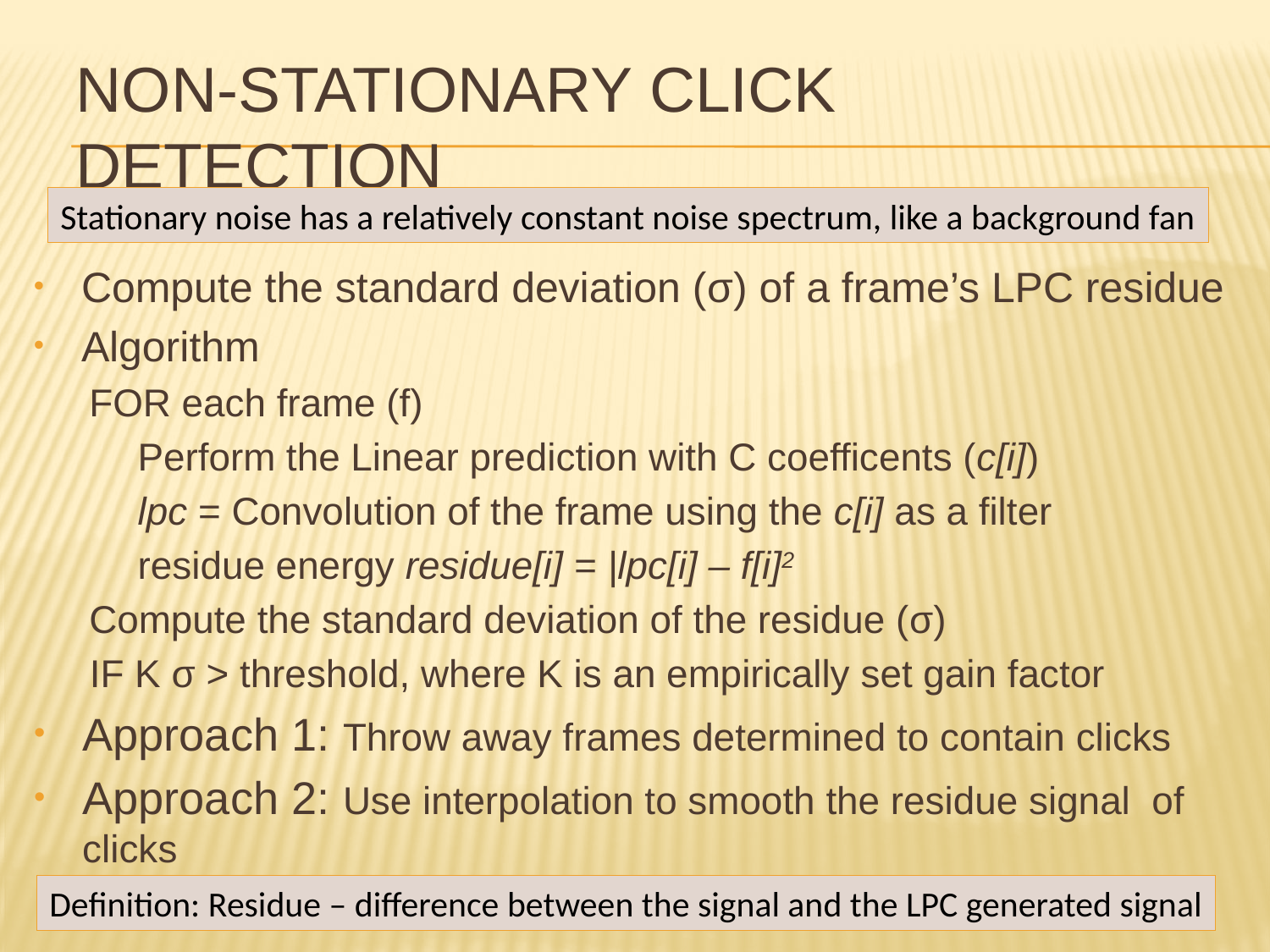

# Non-Stationary Click Detection
Stationary noise has a relatively constant noise spectrum, like a background fan
Compute the standard deviation (σ) of a frame’s LPC residue
Algorithm
FOR each frame (f)
	Perform the Linear prediction with C coefficents (c[i])
	lpc = Convolution of the frame using the c[i] as a filter
	residue energy residue[i] = |lpc[i] – f[i]2
Compute the standard deviation of the residue (σ)
IF K σ > threshold, where K is an empirically set gain factor
Approach 1: Throw away frames determined to contain clicks
Approach 2: Use interpolation to smooth the residue signal  of clicks
Definition: Residue – difference between the signal and the LPC generated signal